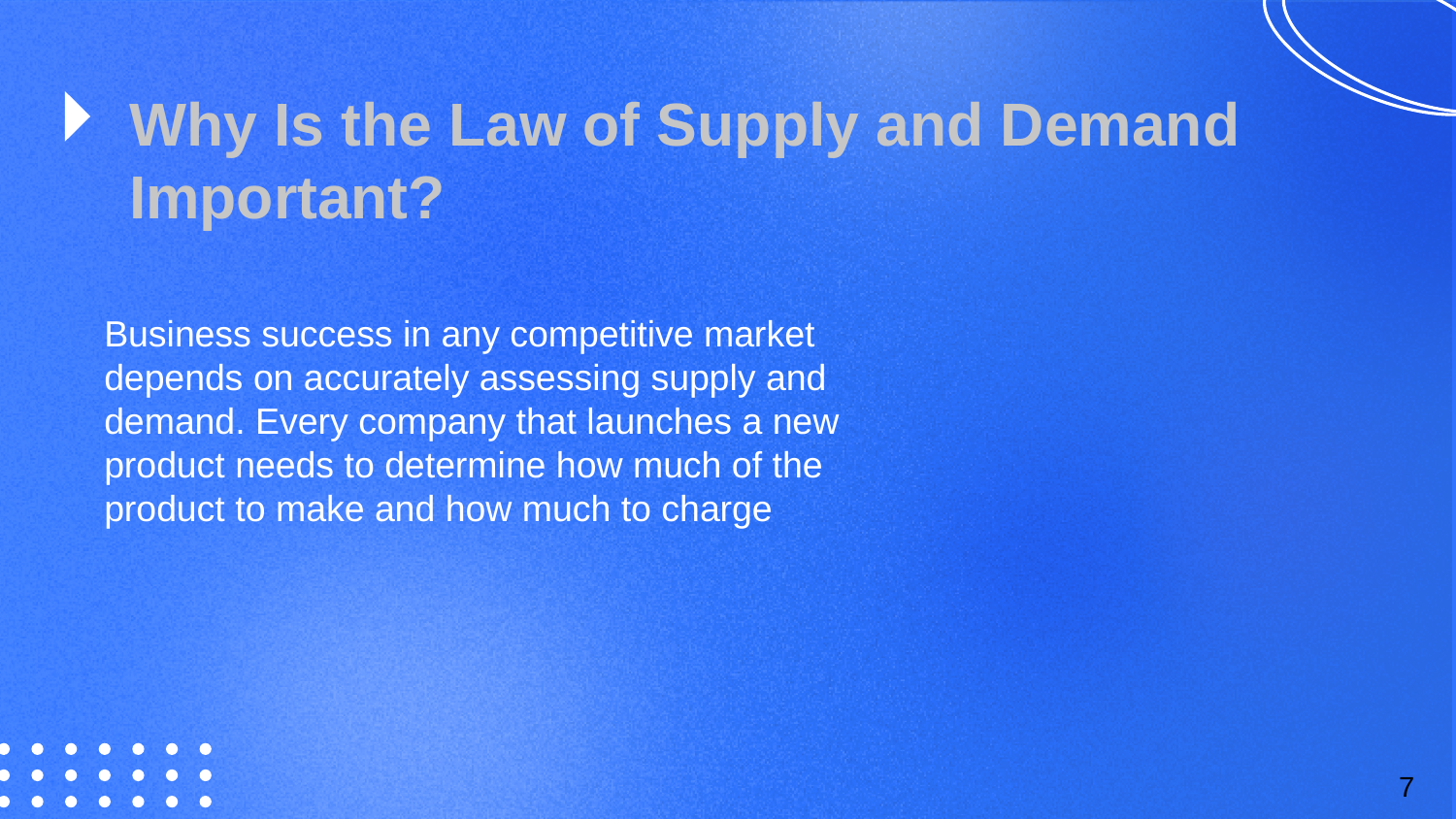

# Why Is the Law of Supply and Demand Important?
Business success in any competitive market
depends on accurately assessing supply and
demand. Every company that launches a new
product needs to determine how much of the
product to make and how much to charge
7